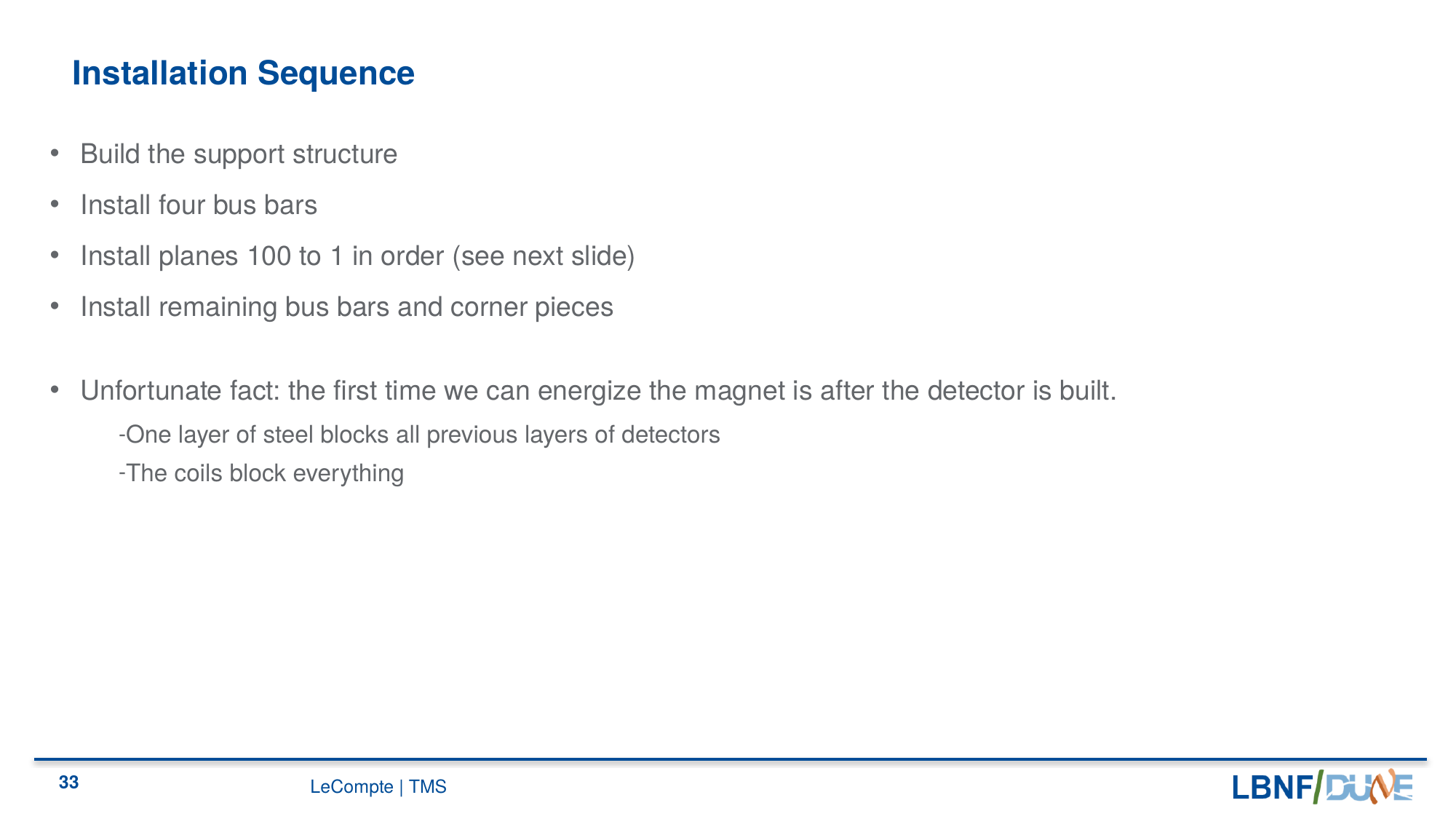

# Installation Sequence
Build the support structure
Install four bus bars
Install planes 100 to 1 in order (see next slide)
Install remaining bus bars and corner pieces
Unfortunate fact: the first time we can energize the magnet is after the detector is built.
One layer of steel blocks all previous layers of detectors
The coils block everything

33
LeCompte | TMS